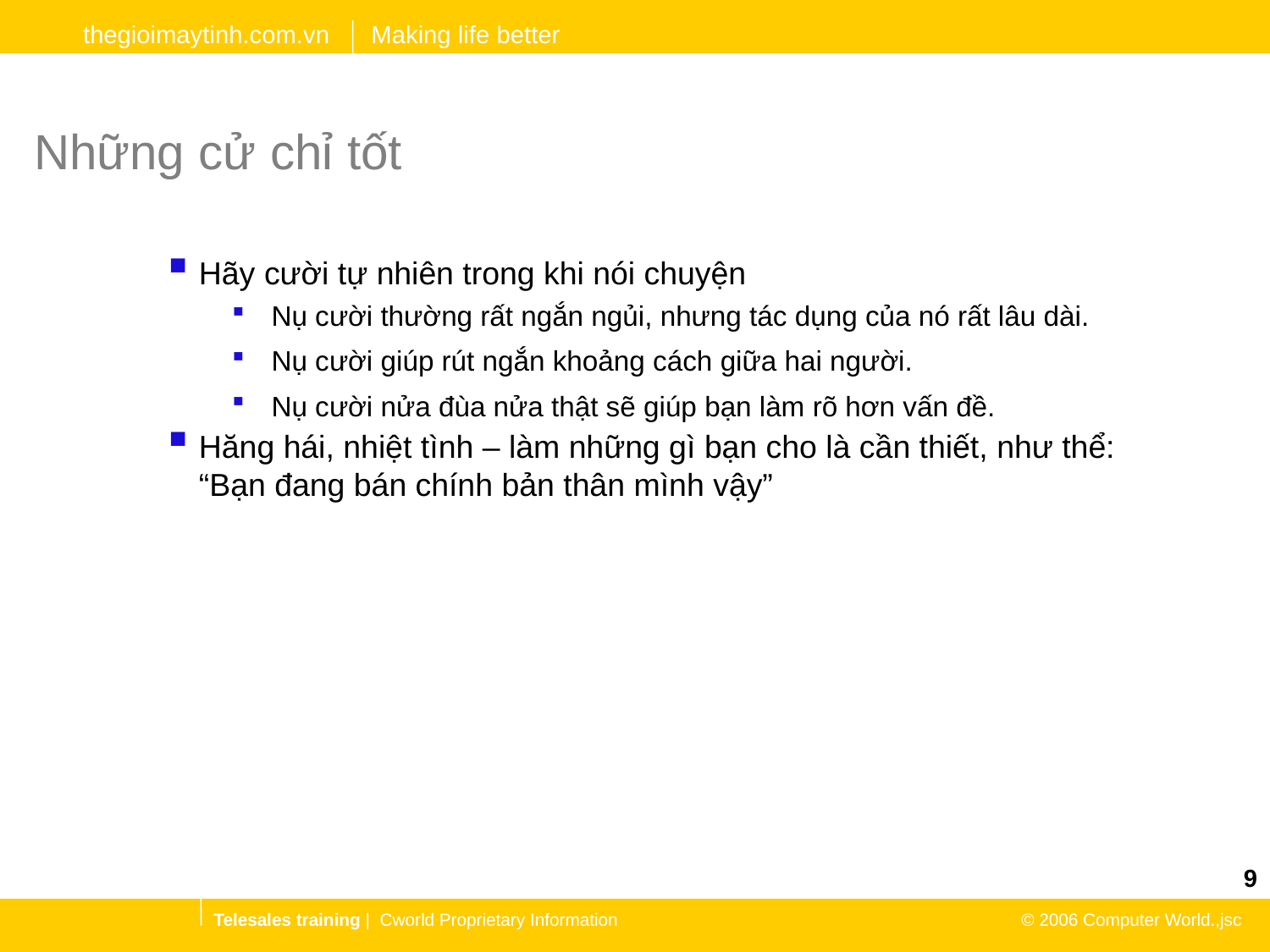

# Những cử chỉ tốt
Hãy cười tự nhiên trong khi nói chuyện
Nụ cười thường rất ngắn ngủi, nhưng tác dụng của nó rất lâu dài.
Nụ cười giúp rút ngắn khoảng cách giữa hai người.
Nụ cười nửa đùa nửa thật sẽ giúp bạn làm rõ hơn vấn đề.
Hăng hái, nhiệt tình – làm những gì bạn cho là cần thiết, như thể: “Bạn đang bán chính bản thân mình vậy”

9